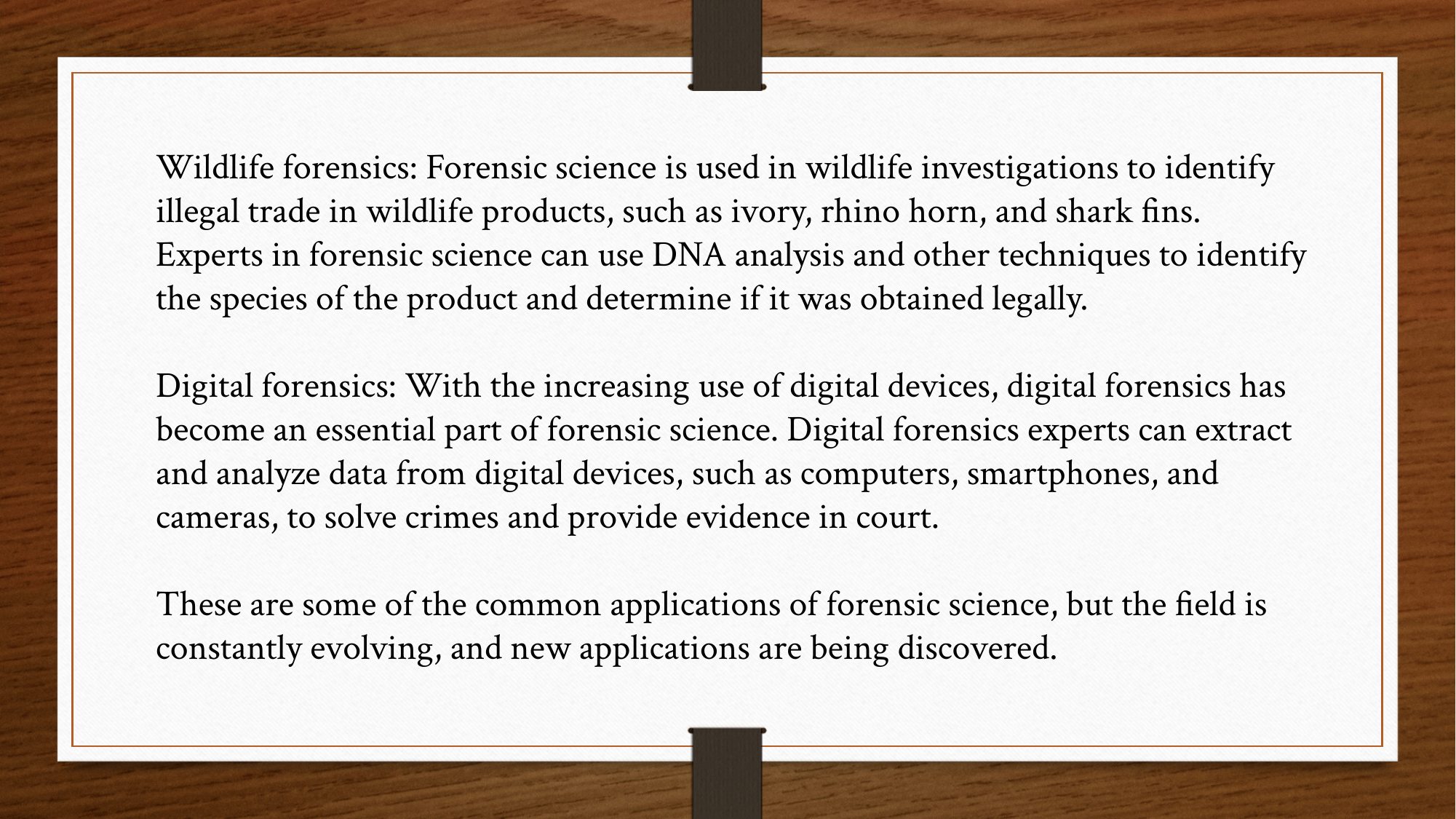

Wildlife forensics: Forensic science is used in wildlife investigations to identify illegal trade in wildlife products, such as ivory, rhino horn, and shark fins. Experts in forensic science can use DNA analysis and other techniques to identify the species of the product and determine if it was obtained legally.

Digital forensics: With the increasing use of digital devices, digital forensics has become an essential part of forensic science. Digital forensics experts can extract and analyze data from digital devices, such as computers, smartphones, and cameras, to solve crimes and provide evidence in court.

These are some of the common applications of forensic science, but the field is constantly evolving, and new applications are being discovered.